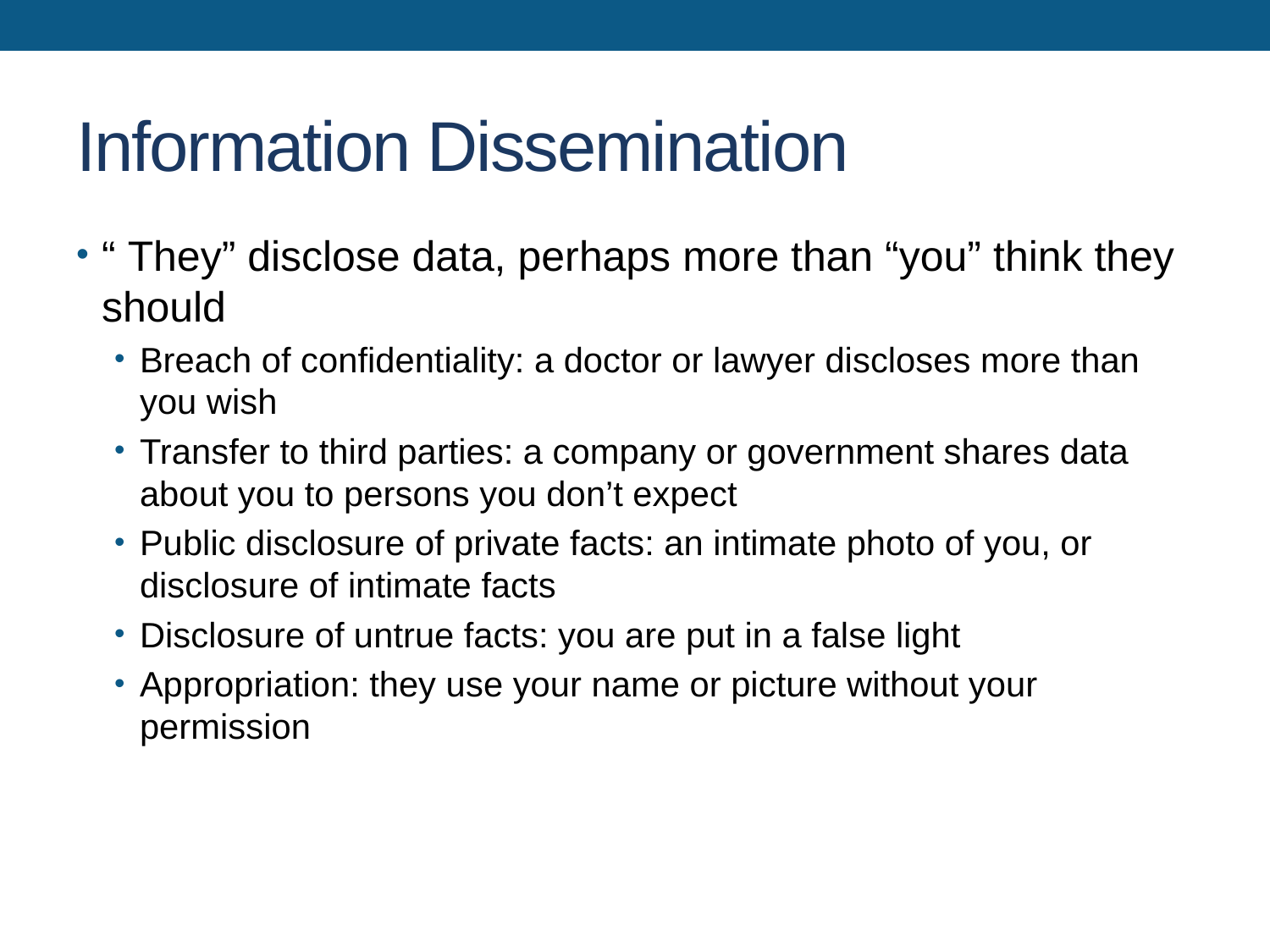

# Information Dissemination
“ They” disclose data, perhaps more than “you” think they should
Breach of confidentiality: a doctor or lawyer discloses more than you wish
Transfer to third parties: a company or government shares data about you to persons you don’t expect
Public disclosure of private facts: an intimate photo of you, or disclosure of intimate facts
Disclosure of untrue facts: you are put in a false light
Appropriation: they use your name or picture without your permission